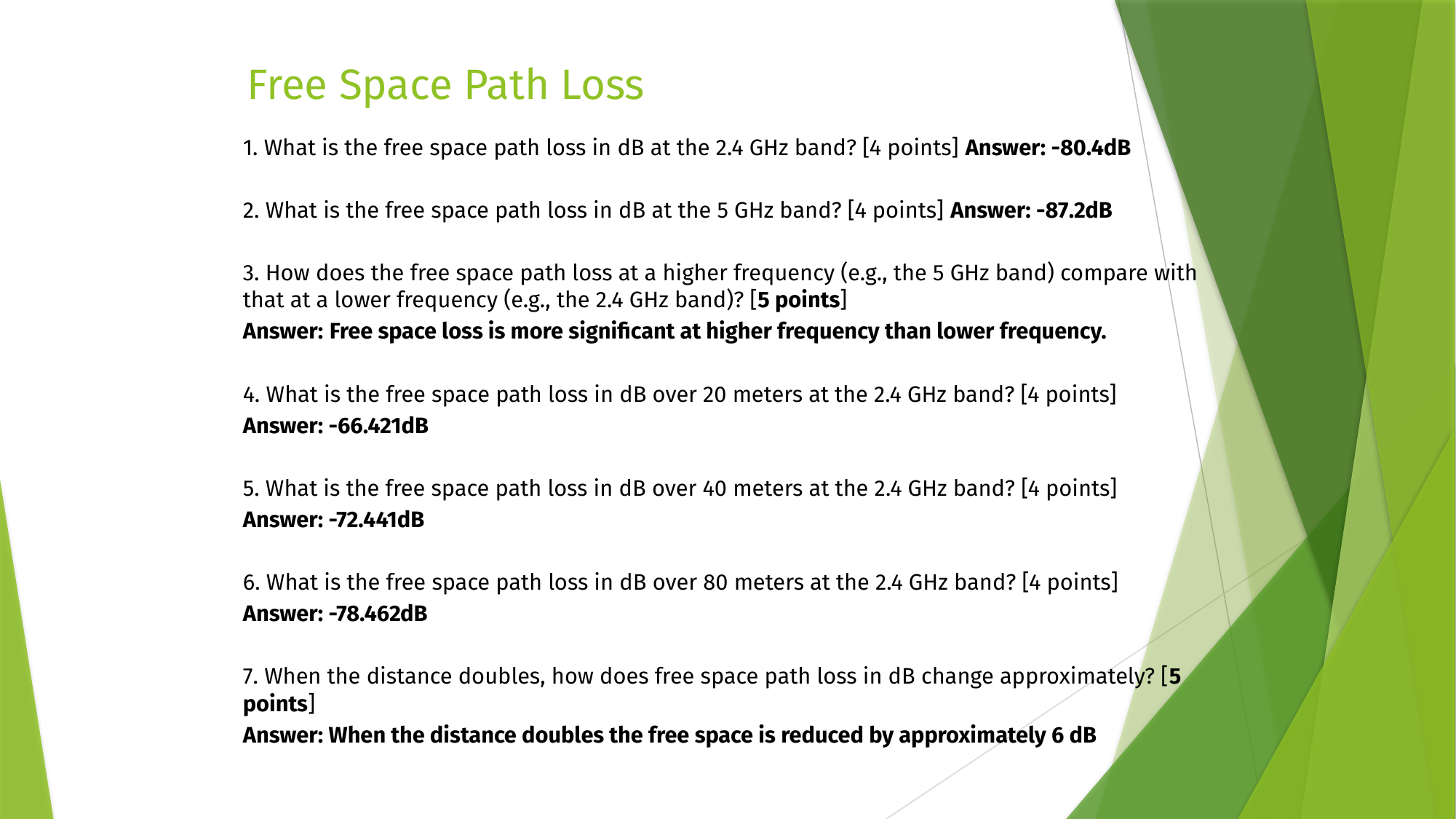

# Free Space Path Loss
1. What is the free space path loss in dB at the 2.4 GHz band? [4 points] Answer: -80.4dB

2. What is the free space path loss in dB at the 5 GHz band? [4 points] Answer: -87.2dB

3. How does the free space path loss at a higher frequency (e.g., the 5 GHz band) compare with that at a lower frequency (e.g., the 2.4 GHz band)? [5 points]
Answer: Free space loss is more significant at higher frequency than lower frequency.

4. What is the free space path loss in dB over 20 meters at the 2.4 GHz band? [4 points]
Answer: -66.421dB

5. What is the free space path loss in dB over 40 meters at the 2.4 GHz band? [4 points]
Answer: -72.441dB

6. What is the free space path loss in dB over 80 meters at the 2.4 GHz band? [4 points]
Answer: -78.462dB

7. When the distance doubles, how does free space path loss in dB change approximately? [5 points]
Answer: When the distance doubles the free space is reduced by approximately 6 dB